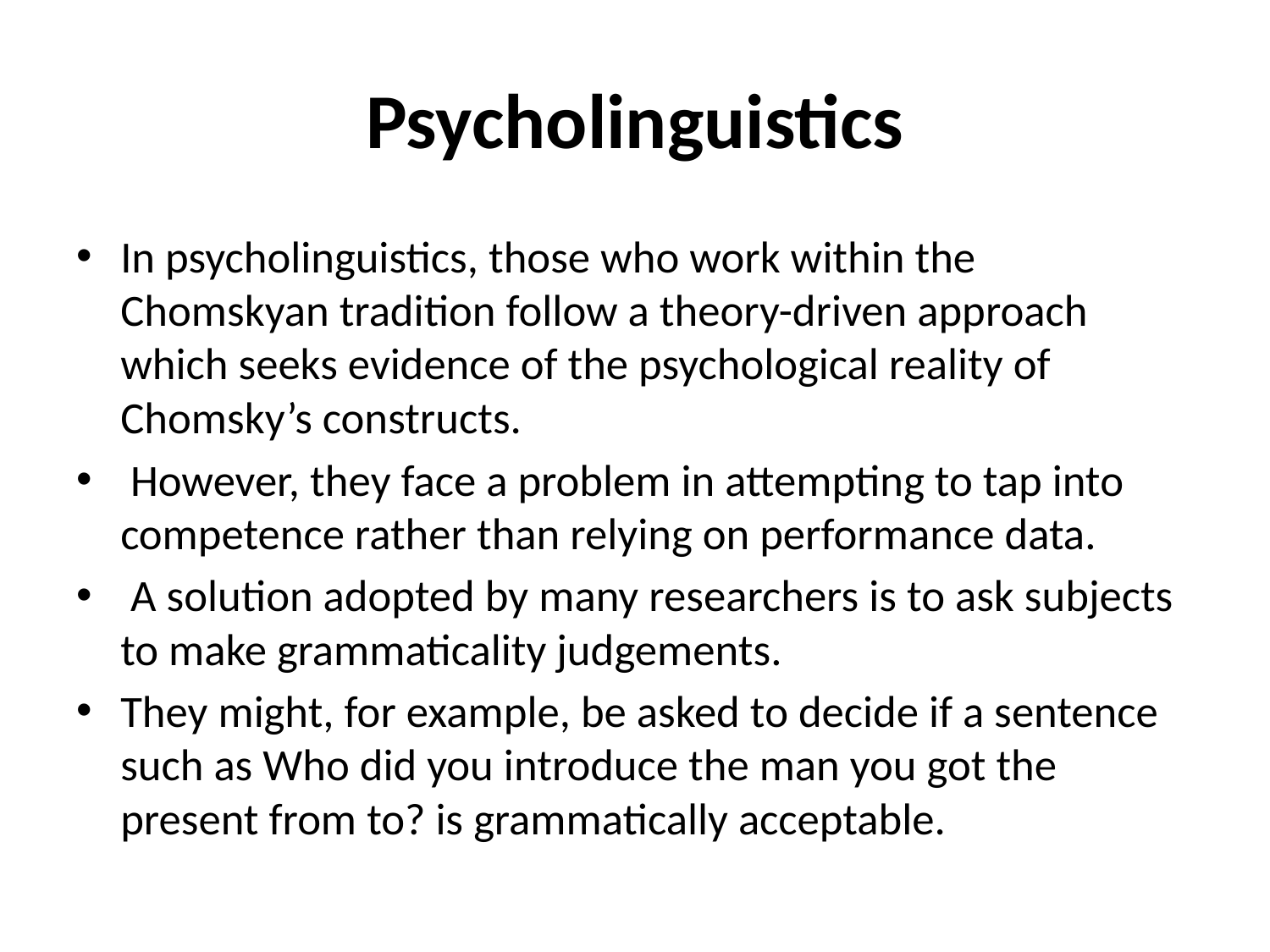

# Psycholinguistics
In psycholinguistics, those who work within the Chomskyan tradition follow a theory-driven approach which seeks evidence of the psychological reality of Chomsky’s constructs.
 However, they face a problem in attempting to tap into competence rather than relying on performance data.
 A solution adopted by many researchers is to ask subjects to make grammaticality judgements.
They might, for example, be asked to decide if a sentence such as Who did you introduce the man you got the present from to? is grammatically acceptable.